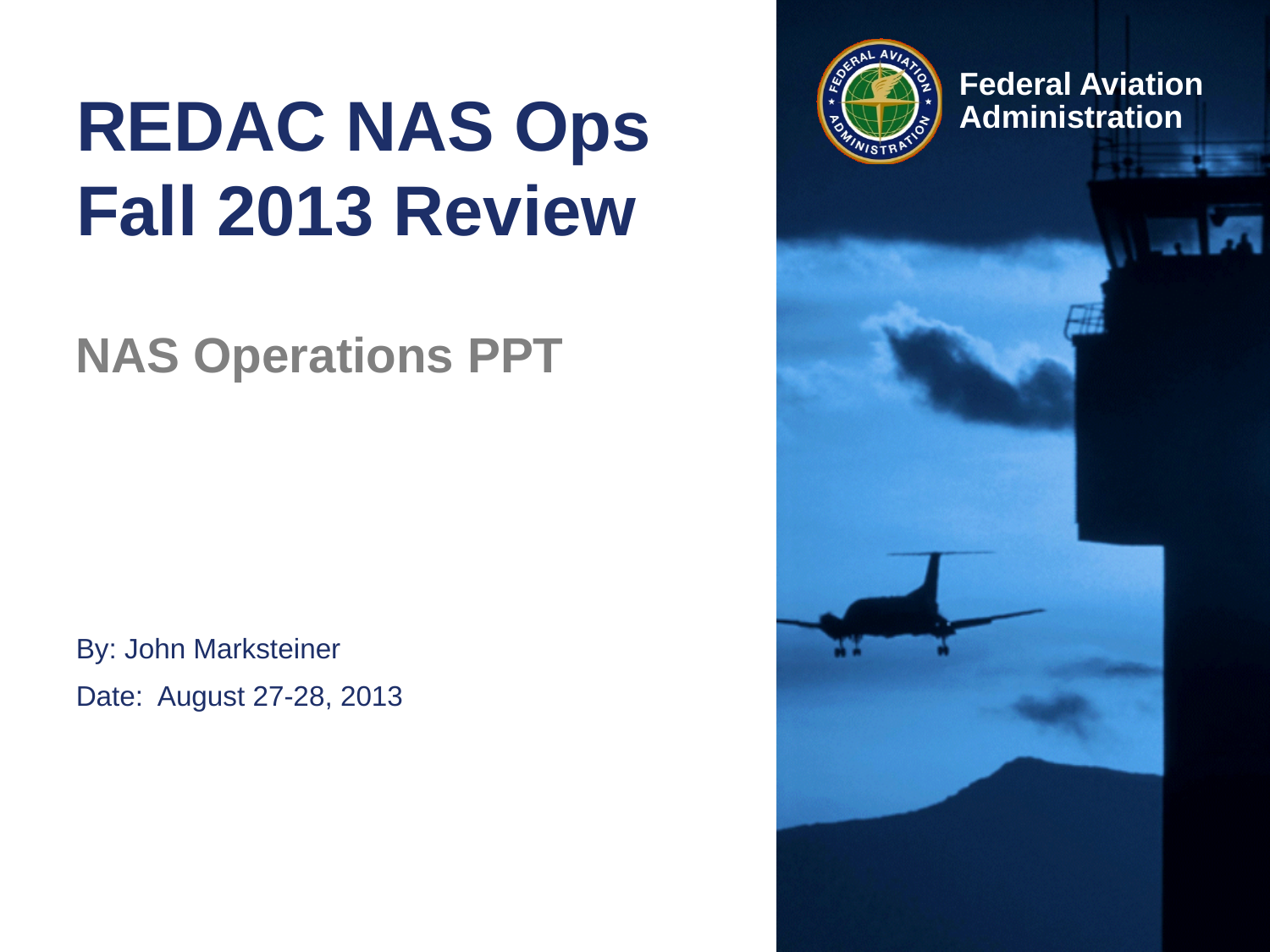

# REDAC NAS Ops Fall 2013 Review
NAS Operations PPT
By: John Marksteiner
Date:  August 27-28, 2013